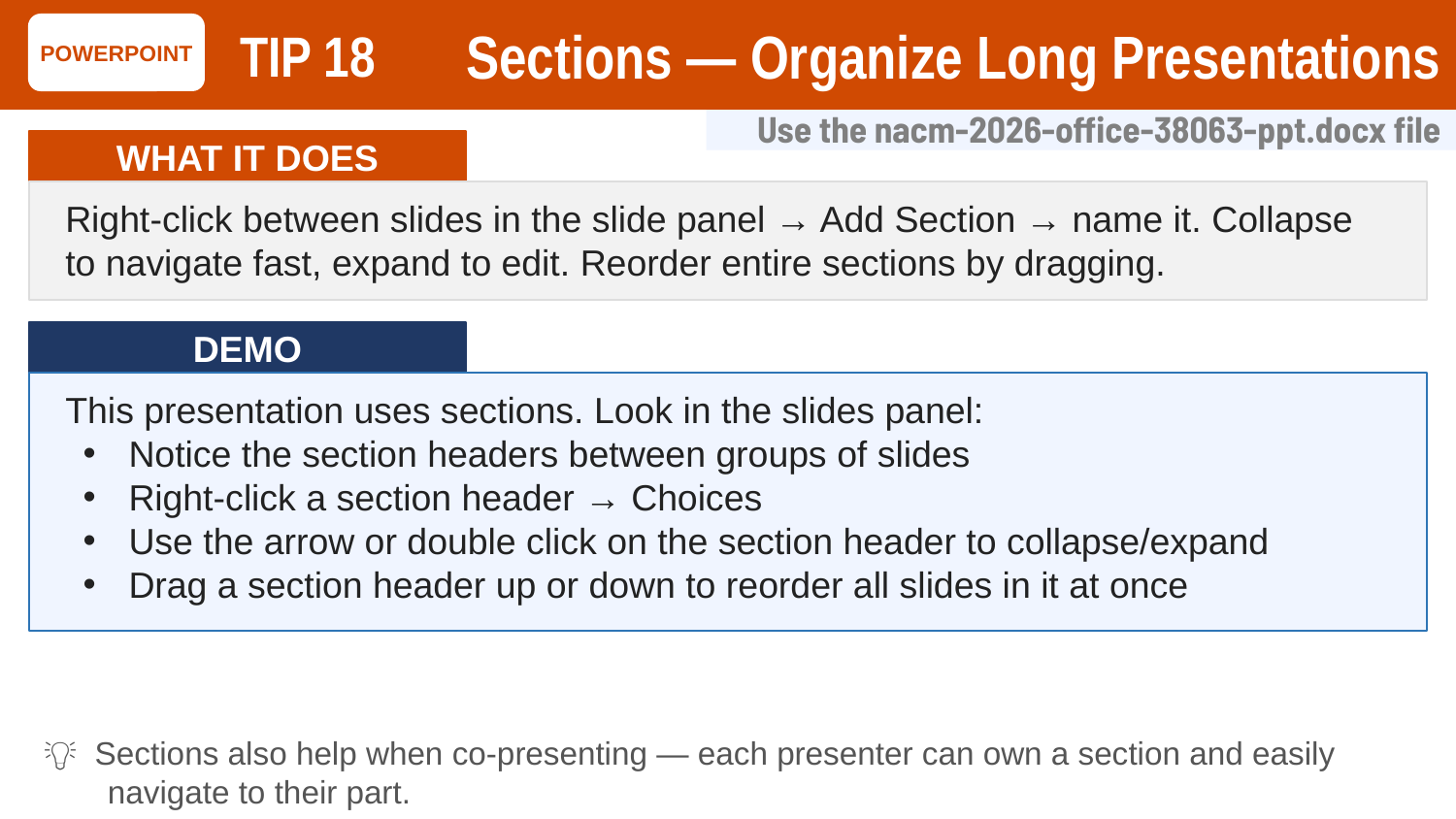

Sections — Organize Long Presentations

POWERPOINT
TIP 18
Use the nacm-2026-office-38063-ppt.docx file

WHAT IT DOES

Right-click between slides in the slide panel → Add Section → name it. Collapse to navigate fast, expand to edit. Reorder entire sections by dragging.

DEMO

This presentation uses sections. Look in the slides panel:
Notice the section headers between groups of slides
Right-click a section header → Choices
Use the arrow or double click on the section header to collapse/expand
Drag a section header up or down to reorder all slides in it at once
💡  Sections also help when co-presenting — each presenter can own a section and easily navigate to their part.